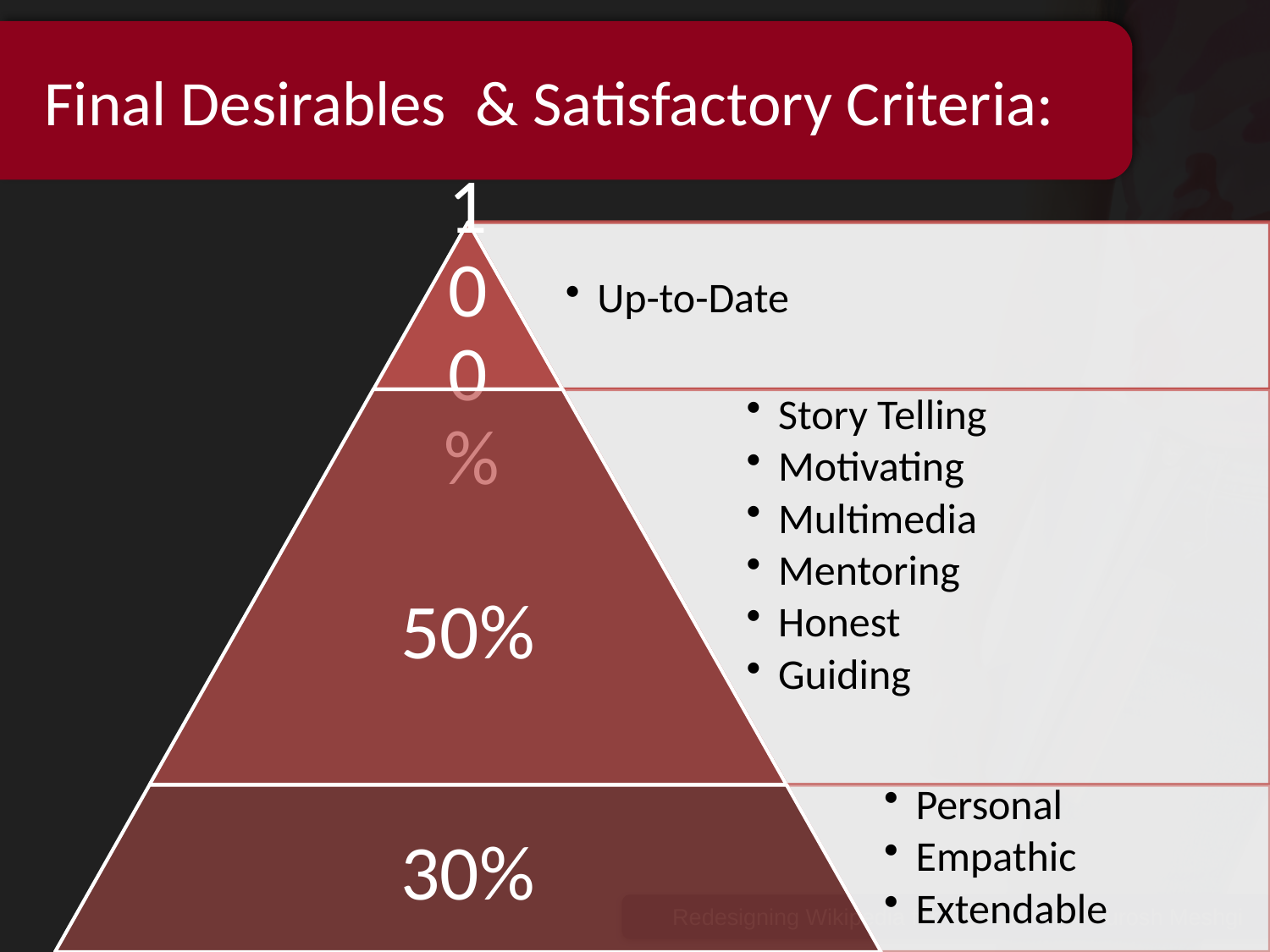

# Final Desirables  & Satisfactory Criteria:
Up-to-Date
100%
Story Telling
Motivating
Multimedia
Mentoring
Honest
Guiding
50%
Personal
Empathic
Extendable
30%
Redesigning Wikipedia for  Education – Kourosh Meshgi